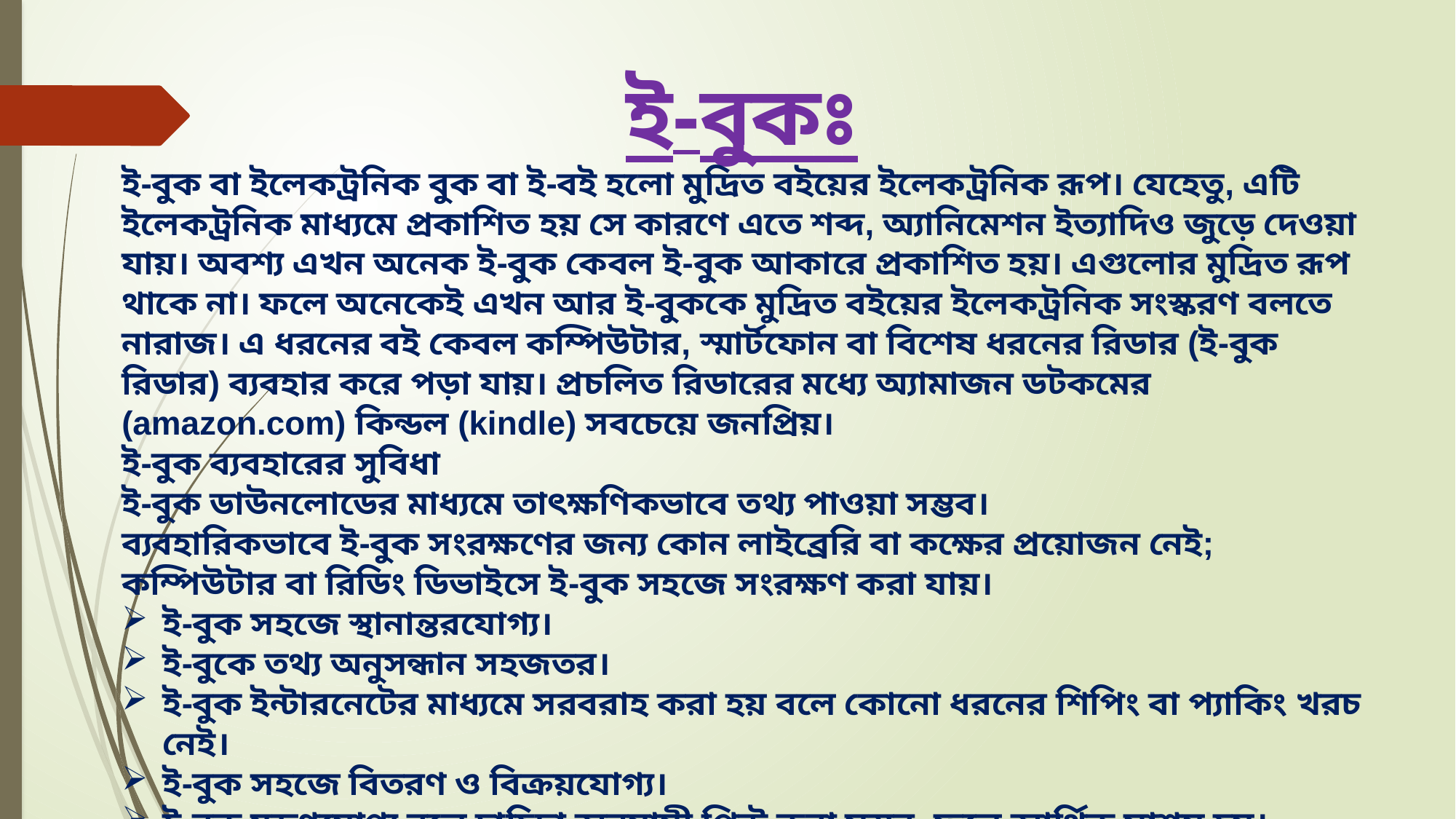

ই-বুকঃ
ই-বুক বা ইলেকট্রনিক বুক বা ই-বই হলো মুদ্রিত বইয়ের ইলেকট্রনিক রূপ। যেহেতু, এটি ইলেকট্রনিক মাধ্যমে প্রকাশিত হয় সে কারণে এতে শব্দ, অ্যানিমেশন ইত্যাদিও জুড়ে দেওয়া যায়। অবশ্য এখন অনেক ই-বুক কেবল ই-বুক আকারে প্রকাশিত হয়। এগুলোর মুদ্রিত রূপ থাকে না। ফলে অনেকেই এখন আর ই-বুককে মুদ্রিত বইয়ের ইলেকট্রনিক সংস্করণ বলতে নারাজ। এ ধরনের বই কেবল কম্পিউটার, স্মার্টফোন বা বিশেষ ধরনের রিডার (ই-বুক রিডার) ব্যবহার করে পড়া যায়। প্রচলিত রিডারের মধ্যে অ্যামাজন ডটকমের (amazon.com) কিন্ডল (kindle) সবচেয়ে জনপ্রিয়।
ই-বুক ব্যবহারের সুবিধা
ই-বুক ডাউনলোডের মাধ্যমে তাৎক্ষণিকভাবে তথ্য পাওয়া সম্ভব।
ব্যবহারিকভাবে ই-বুক সংরক্ষণের জন্য কোন লাইব্রেরি বা কক্ষের প্রয়োজন নেই; কম্পিউটার বা রিডিং ডিভাইসে ই-বুক সহজে সংরক্ষণ করা যায়।
ই-বুক সহজে স্থানান্তরযোগ্য।
ই-বুকে তথ্য অনুসন্ধান সহজতর।
ই-বুক ইন্টারনেটের মাধ্যমে সরবরাহ করা হয় বলে কোনো ধরনের শিপিং বা প্যাকিং খরচ নেই।
ই-বুক সহজে বিতরণ ও বিক্রয়যোগ্য।
ই-বুক মুদ্রণযোগ্য বলে চাহিদা অনুযায়ী প্রিন্ট করা সম্ভব, ফলে আর্থিক সাশ্রয় হয়।